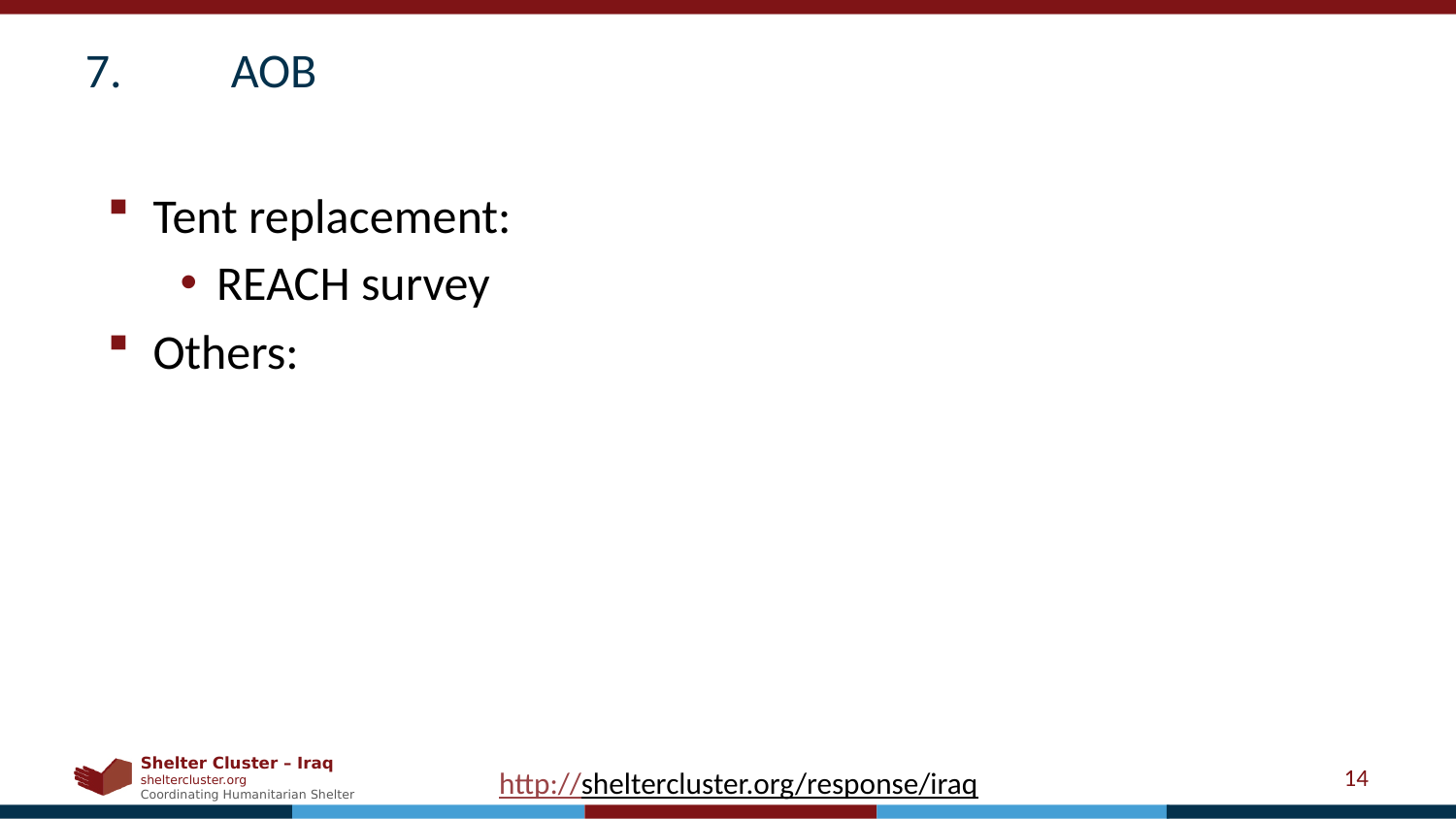

7.	AOB

Tent replacement:
REACH survey
Others:

14
http://sheltercluster.org/response/iraq